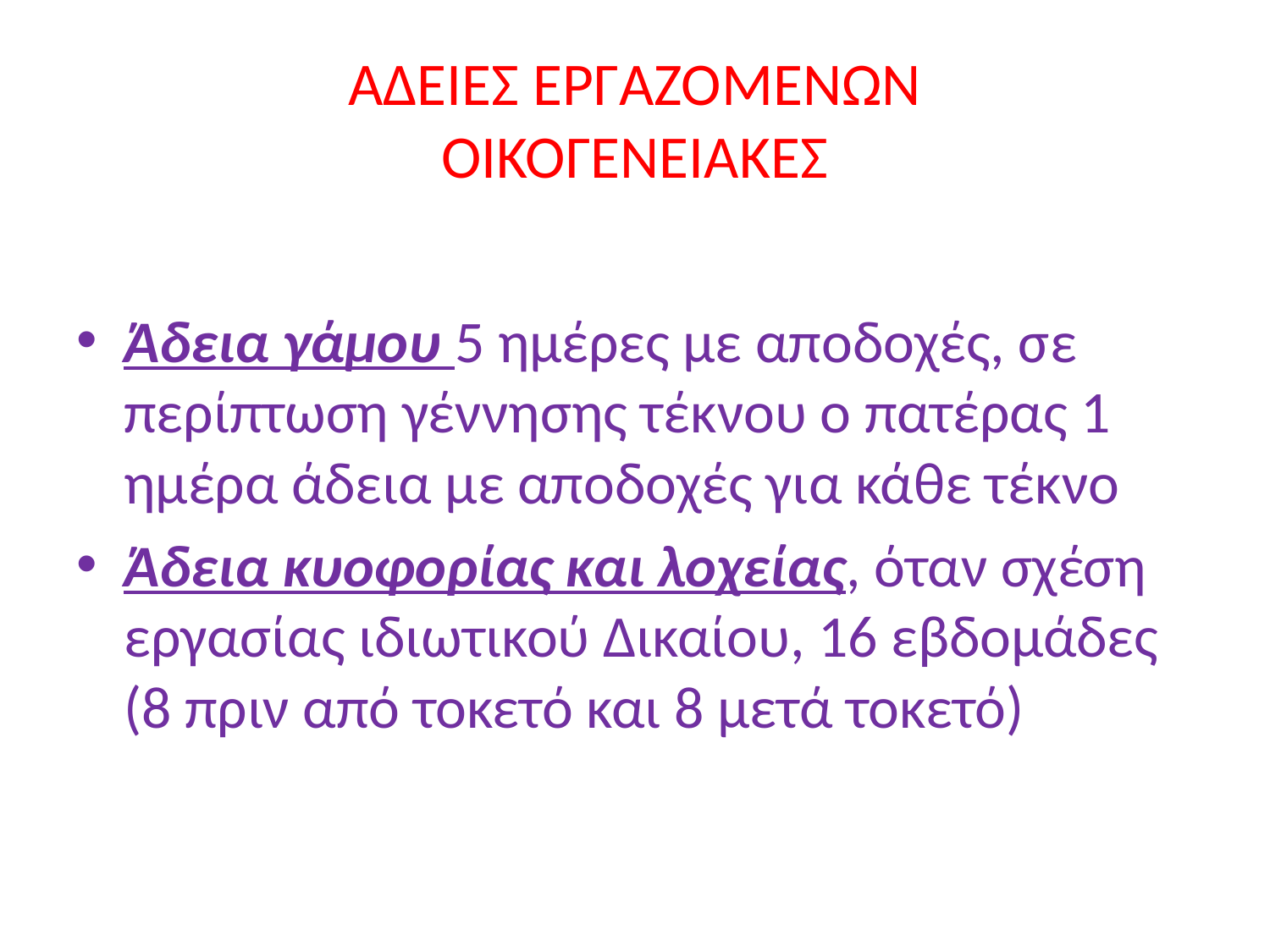

# ΑΔΕΙΕΣ ΕΡΓΑΖΟΜΕΝΩΝ ΟΙΚΟΓΕΝΕΙΑΚΕΣ

Άδεια γάμου 5 ημέρες με αποδοχές, σε περίπτωση γέννησης τέκνου ο πατέρας 1 ημέρα άδεια με αποδοχές για κάθε τέκνο
Άδεια κυοφορίας και λοχείας, όταν σχέση εργασίας ιδιωτικού Δικαίου, 16 εβδομάδες (8 πριν από τοκετό και 8 μετά τοκετό)